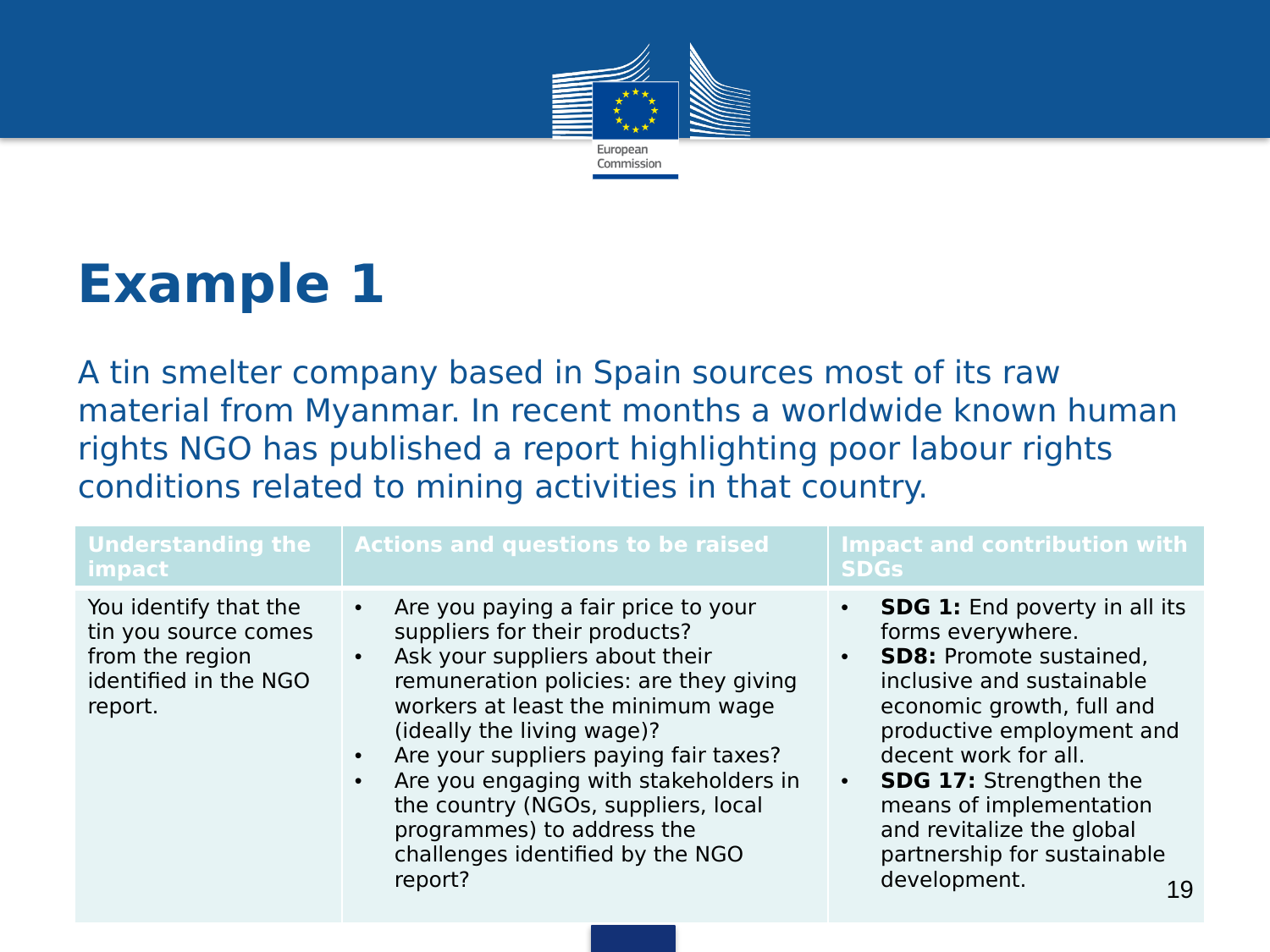

# Example 1
A tin smelter company based in Spain sources most of its raw material from Myanmar. In recent months a worldwide known human rights NGO has published a report highlighting poor labour rights conditions related to mining activities in that country.

| Understanding the impact | Actions and questions to be raised | Impact and contribution with SDGs |
| --- | --- | --- |
| You identify that the tin you source comes from the region identified in the NGO report. | Are you paying a fair price to your suppliers for their products? Ask your suppliers about their remuneration policies: are they giving workers at least the minimum wage (ideally the living wage)? Are your suppliers paying fair taxes? Are you engaging with stakeholders in the country (NGOs, suppliers, local programmes) to address the challenges identified by the NGO report? | SDG 1: End poverty in all its forms everywhere. SD8: Promote sustained, inclusive and sustainable economic growth, full and productive employment and decent work for all. SDG 17: Strengthen the means of implementation and revitalize the global partnership for sustainable development. |
19